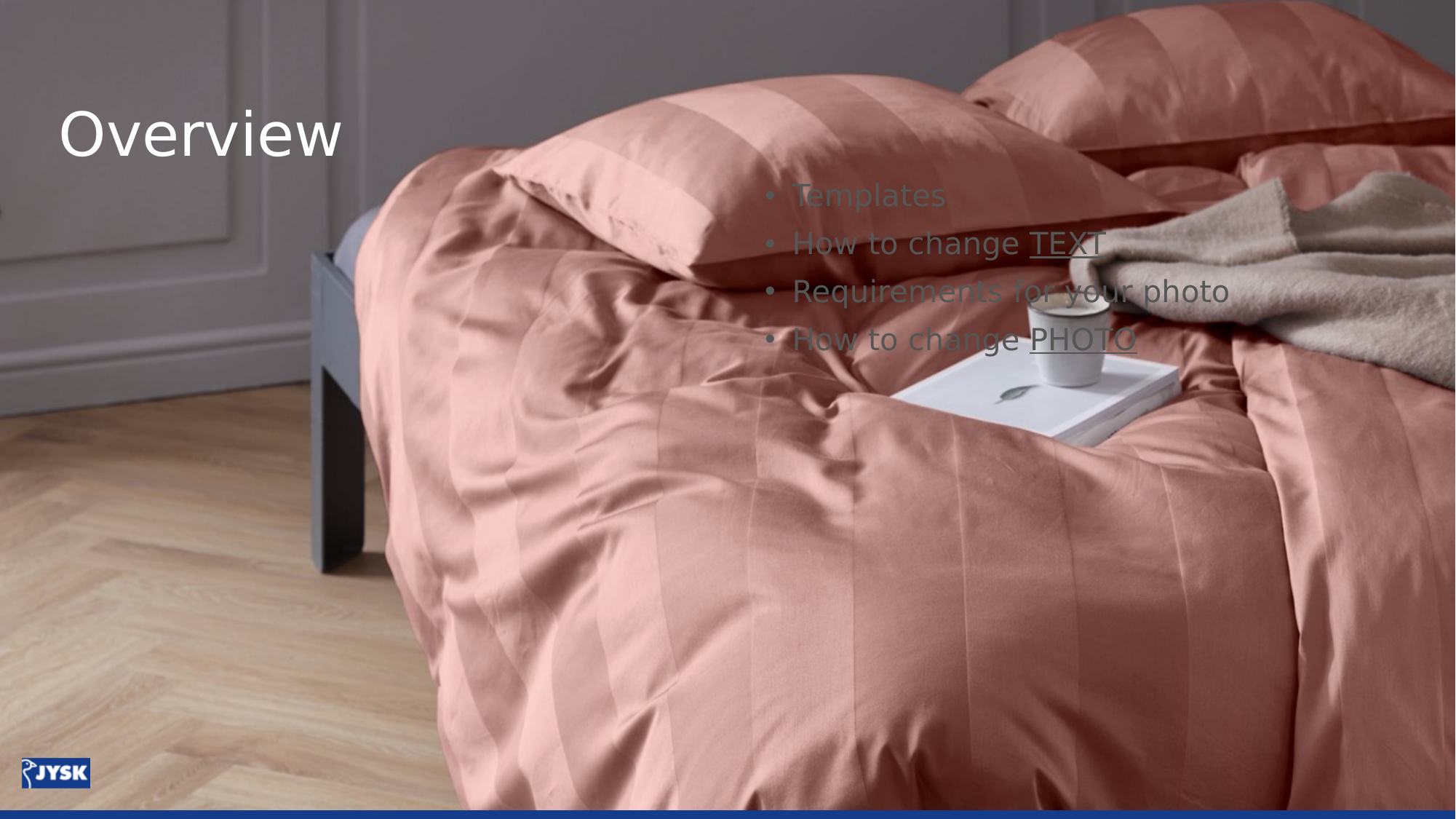

Overview

Templates
How to change TEXT
Requirements for your photo
How to change PHOTO